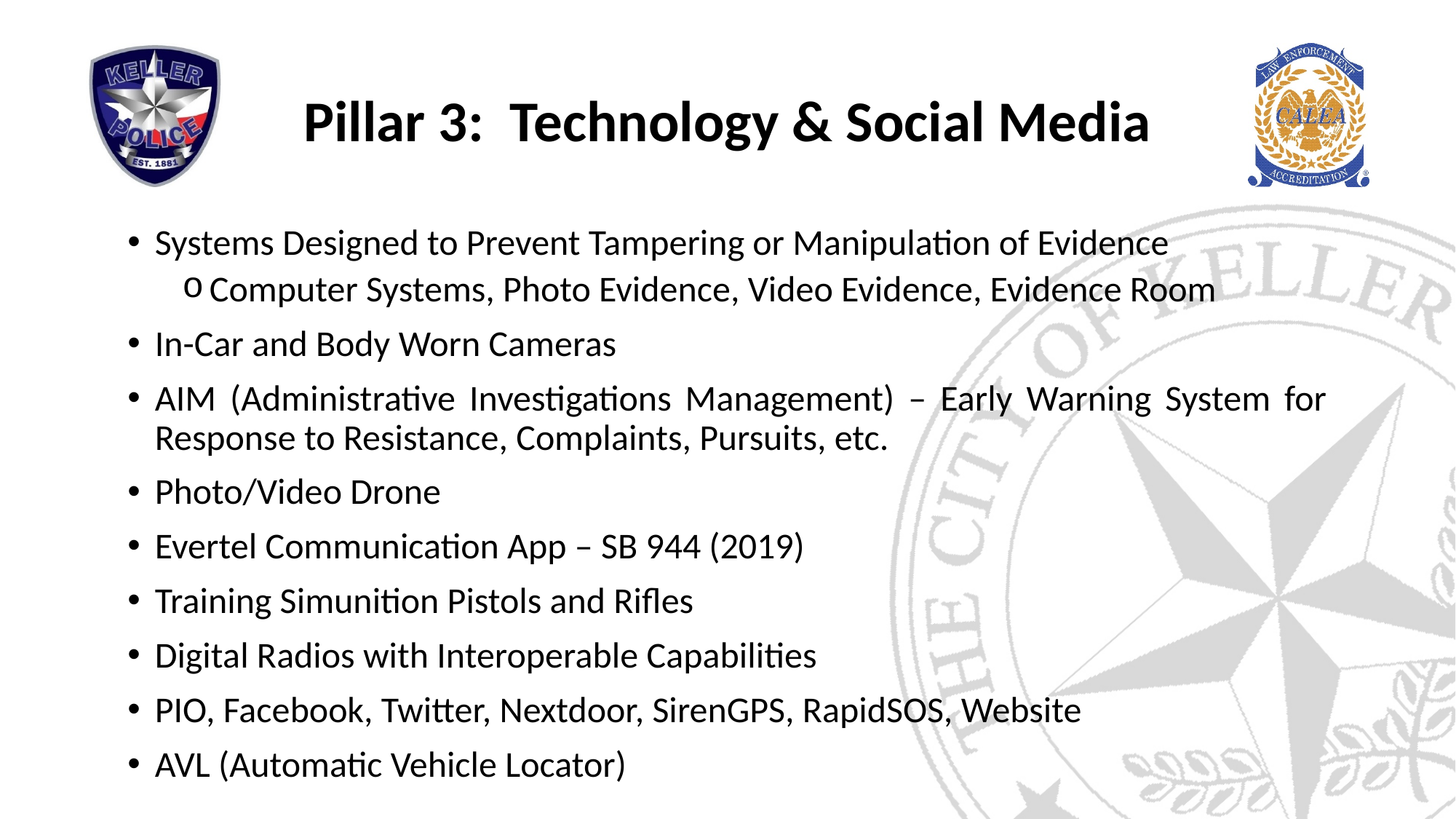

# Pillar 3:  Technology & Social Media
Systems Designed to Prevent Tampering or Manipulation of Evidence
Computer Systems, Photo Evidence, Video Evidence, Evidence Room
In-Car and Body Worn Cameras
AIM (Administrative Investigations Management) – Early Warning System for Response to Resistance, Complaints, Pursuits, etc.
Photo/Video Drone
Evertel Communication App – SB 944 (2019)
Training Simunition Pistols and Rifles
Digital Radios with Interoperable Capabilities
PIO, Facebook, Twitter, Nextdoor, SirenGPS, RapidSOS, Website
AVL (Automatic Vehicle Locator)